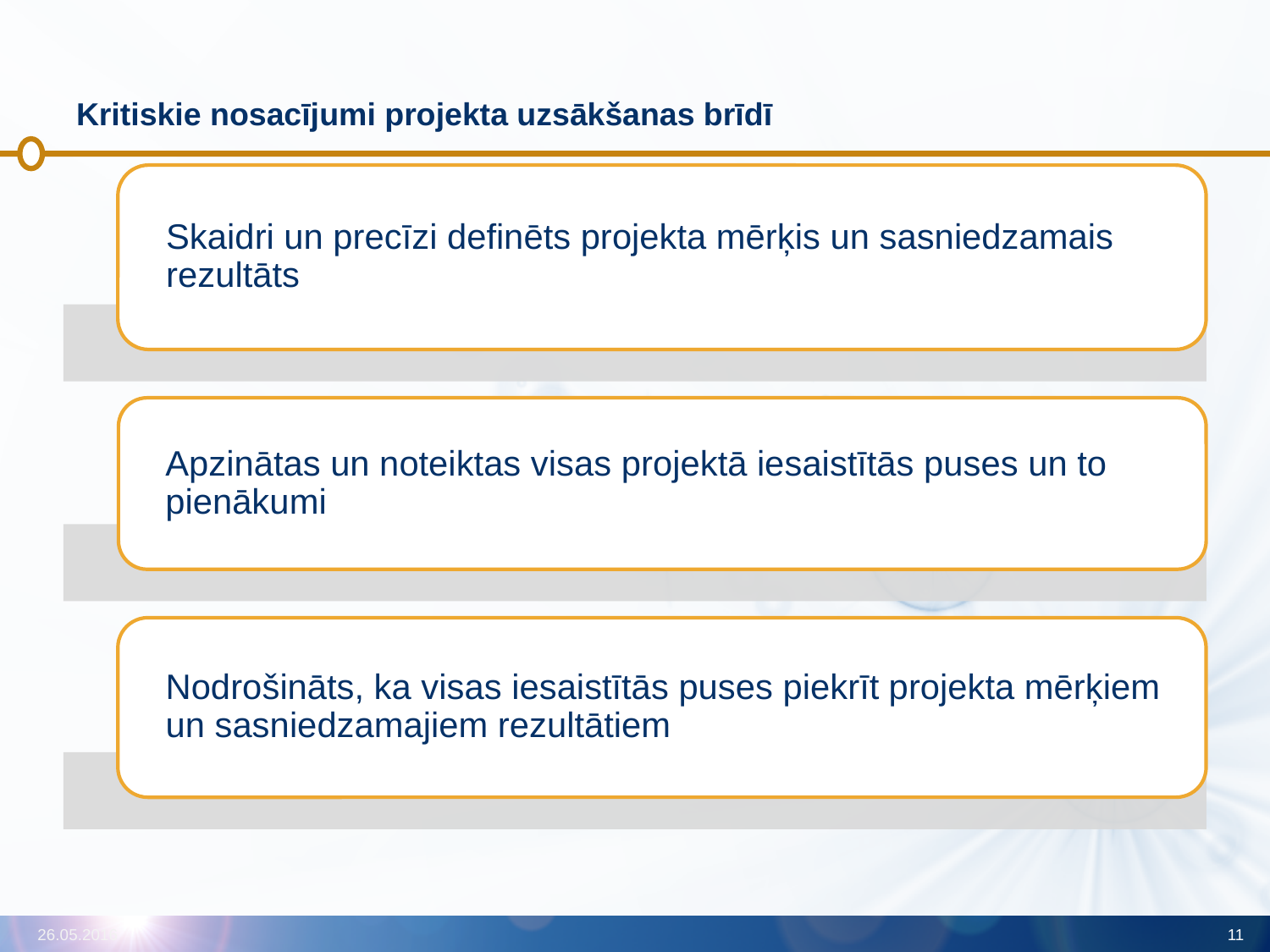

# Kritiskie nosacījumi projekta uzsākšanas brīdī
Skaidri un precīzi definēts projekta mērķis un sasniedzamais rezultāts
Apzinātas un noteiktas visas projektā iesaistītās puses un to pienākumi
Nodrošināts, ka visas iesaistītās puses piekrīt projekta mērķiem un sasniedzamajiem rezultātiem
26.05.2016
11